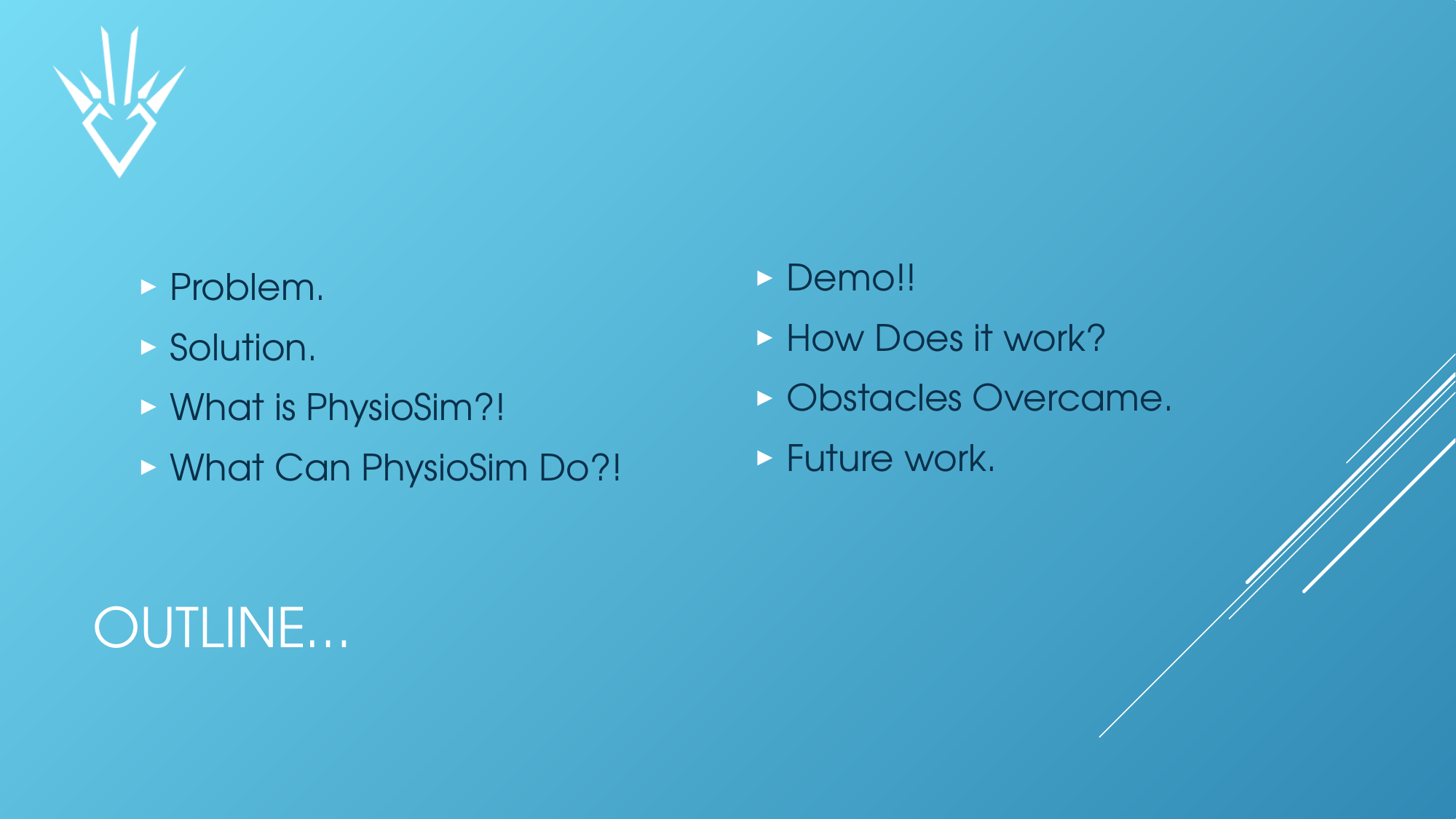

Demo!!
How Does it work?
Obstacles Overcame.
Future work.

Problem.
Solution.
What is PhysioSim?!
What Can PhysioSim Do?!

# Outline…